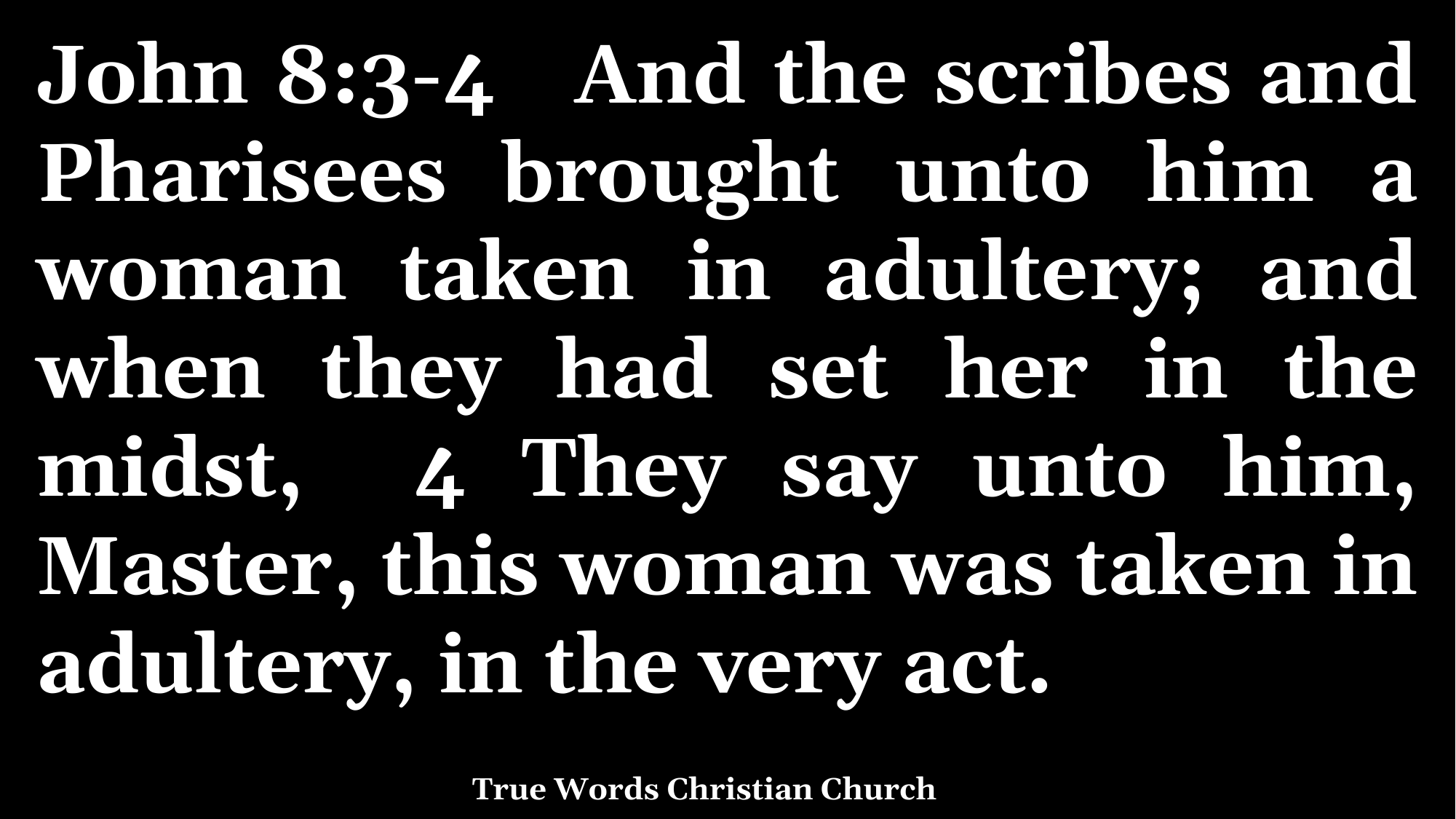

John 8:3-4   And the scribes and Pharisees brought unto him a woman taken in adultery; and when they had set her in the midst,  4 They say unto him, Master, this woman was taken in adultery, in the very act.
True Words Christian Church